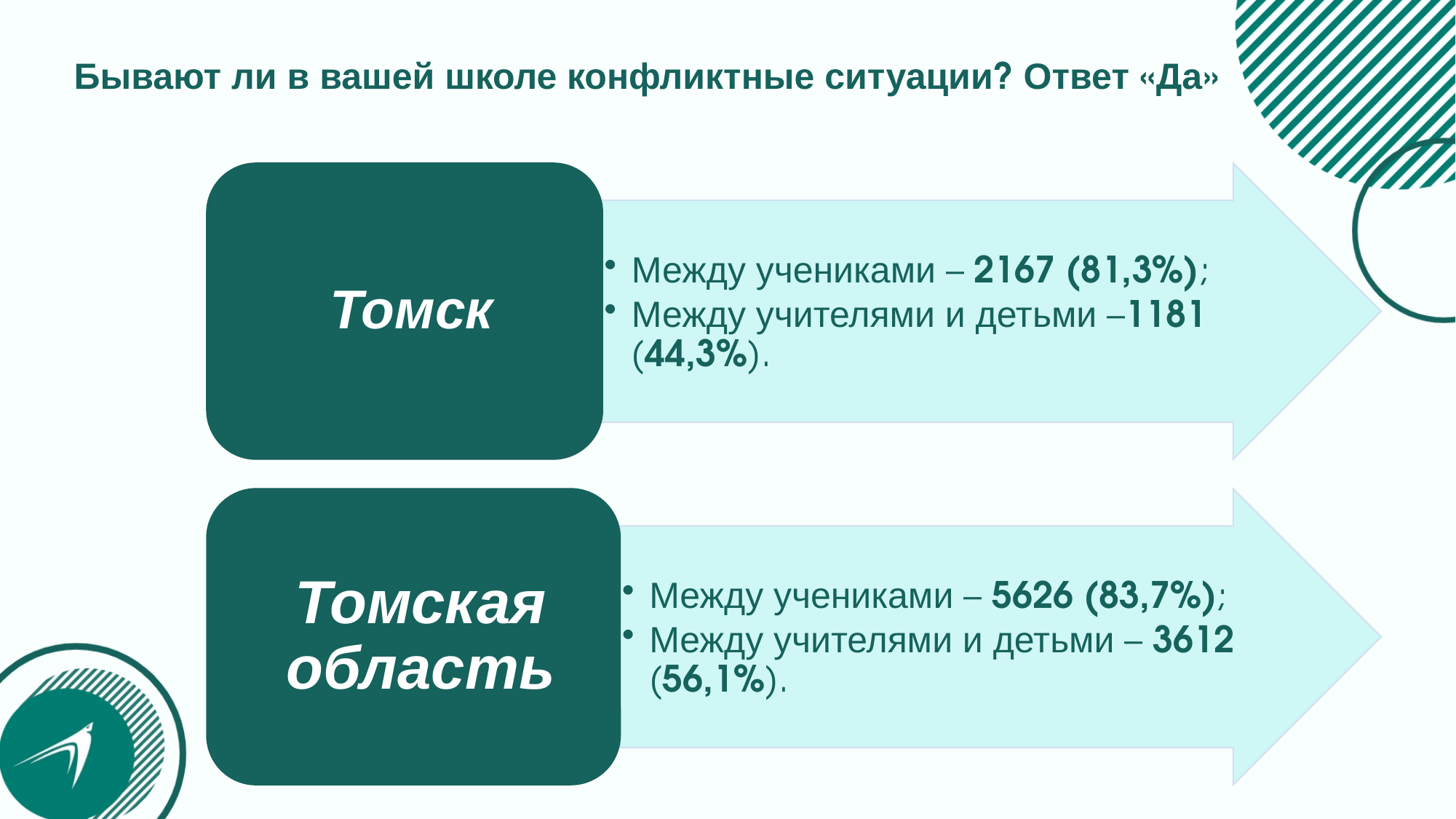

# Бывают ли в вашей школе конфликтные ситуации? Ответ «Да»

Между учениками – 2167 (81,3%);
Между учителями и детьми –1181 (44,3%).
Томск

Между учениками – 5626 (83,7%);
Между учителями и детьми – 3612 (56,1%).
Томская область